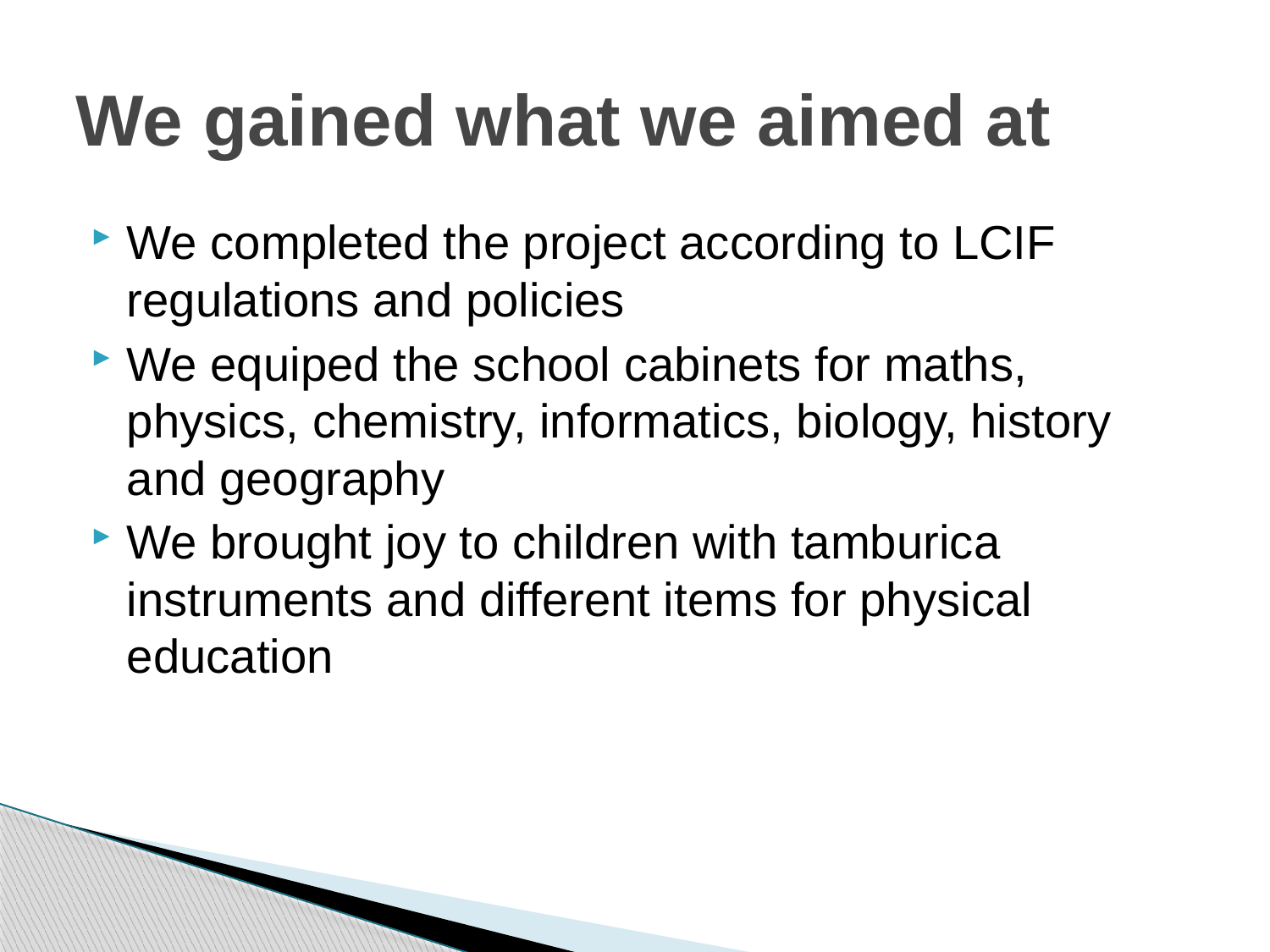

# We gained what we aimed at
We completed the project according to LCIF regulations and policies
We equiped the school cabinets for maths, physics, chemistry, informatics, biology, history and geography
We brought joy to children with tamburica instruments and different items for physical education